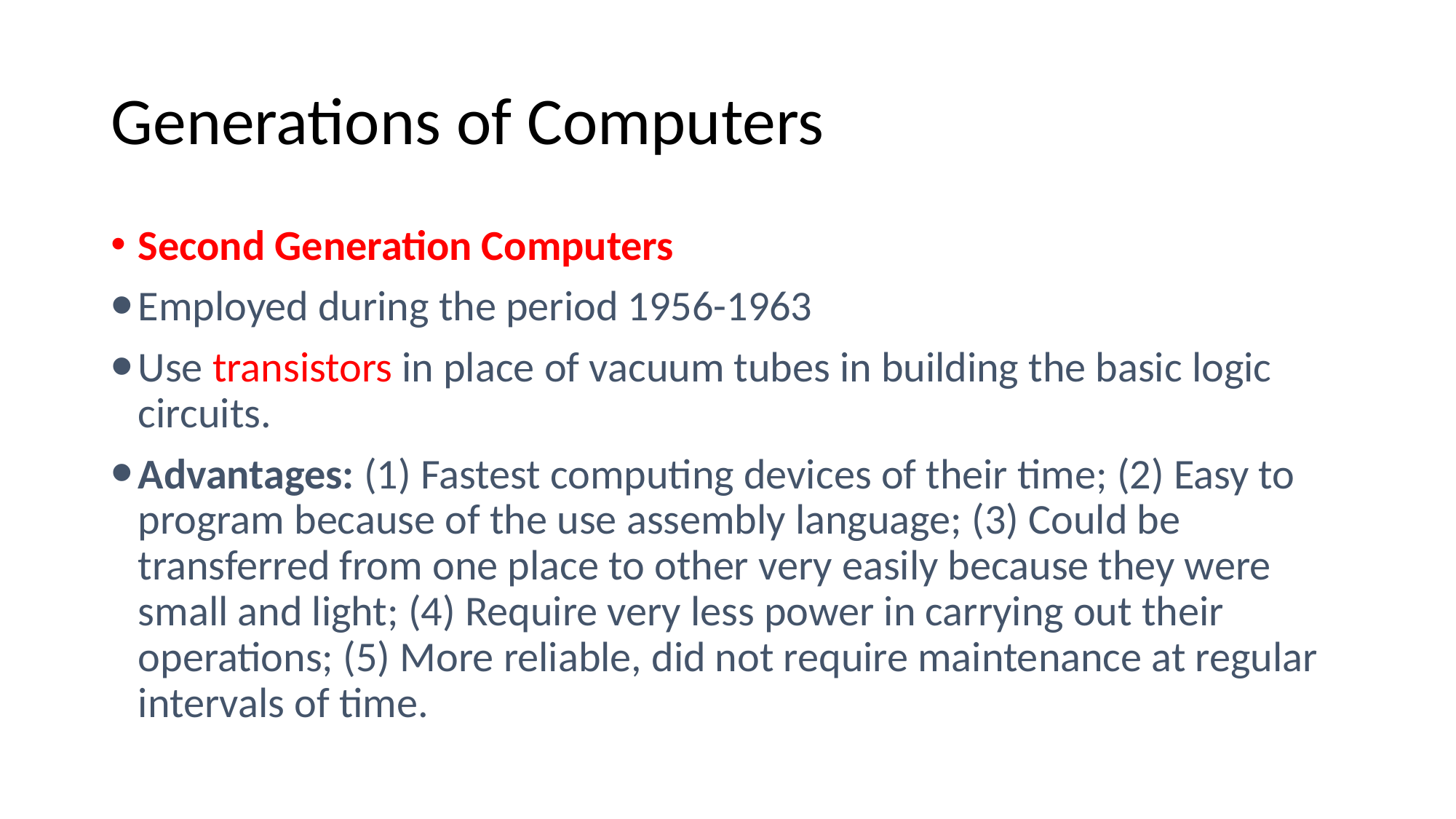

# Generations of Computers
Second Generation Computers
Employed during the period 1956-1963
Use transistors in place of vacuum tubes in building the basic logic circuits.
Advantages: (1) Fastest computing devices of their time; (2) Easy to program because of the use assembly language; (3) Could be transferred from one place to other very easily because they were small and light; (4) Require very less power in carrying out their operations; (5) More reliable, did not require maintenance at regular intervals of time.